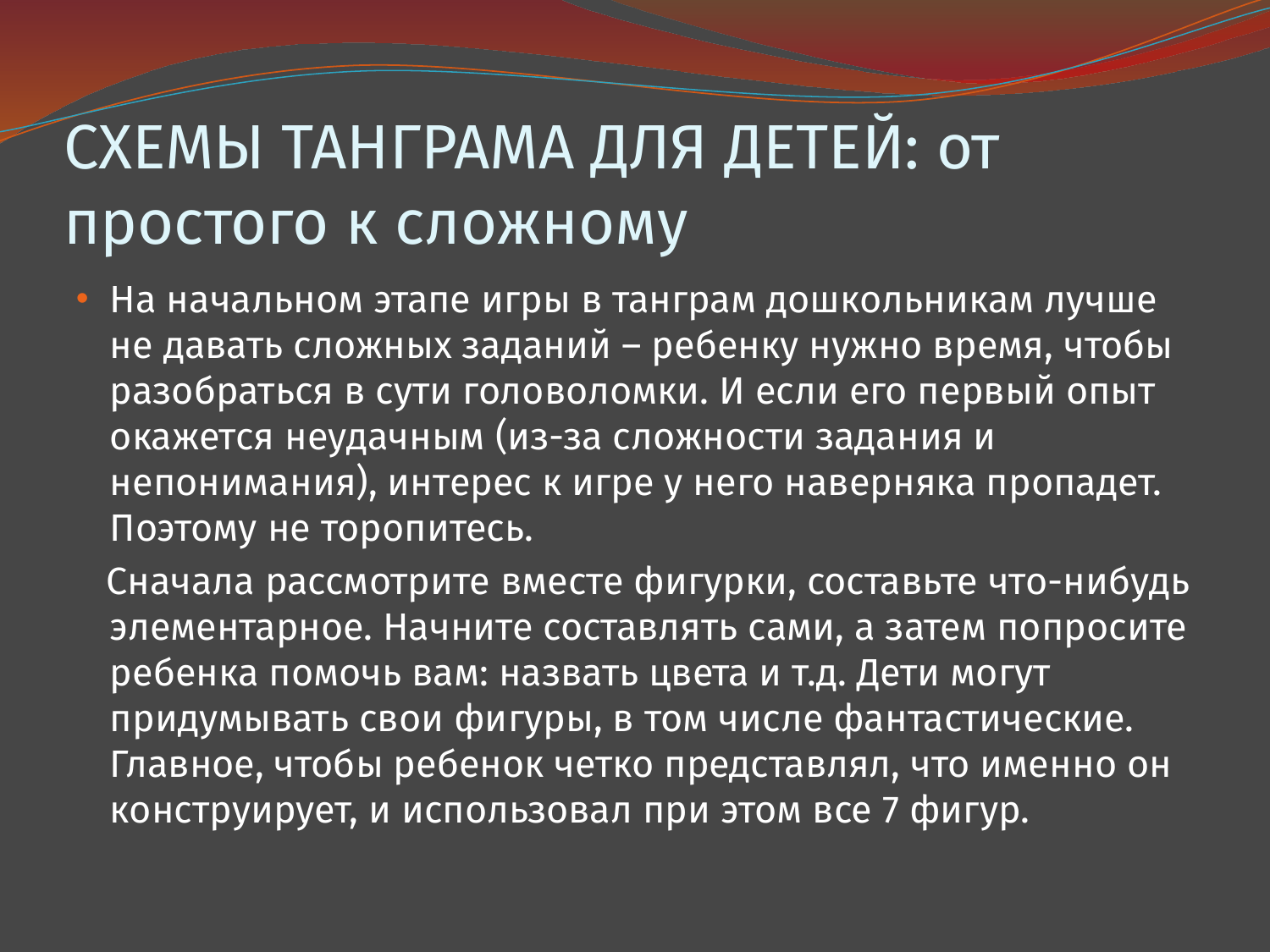

# СХЕМЫ ТАНГРАМА ДЛЯ ДЕТЕЙ: от простого к сложному
На начальном этапе игры в танграм дошкольникам лучше не давать сложных заданий – ребенку нужно время, чтобы разобраться в сути головоломки. И если его первый опыт окажется неудачным (из-за сложности задания и непонимания), интерес к игре у него наверняка пропадет. Поэтому не торопитесь.
   Сначала рассмотрите вместе фигурки, составьте что-нибудь элементарное. Начните составлять сами, а затем попросите ребенка помочь вам: назвать цвета и т.д. Дети могут придумывать свои фигуры, в том числе фантастические. Главное, чтобы ребенок четко представлял, что именно он конструирует, и использовал при этом все 7 фигур.